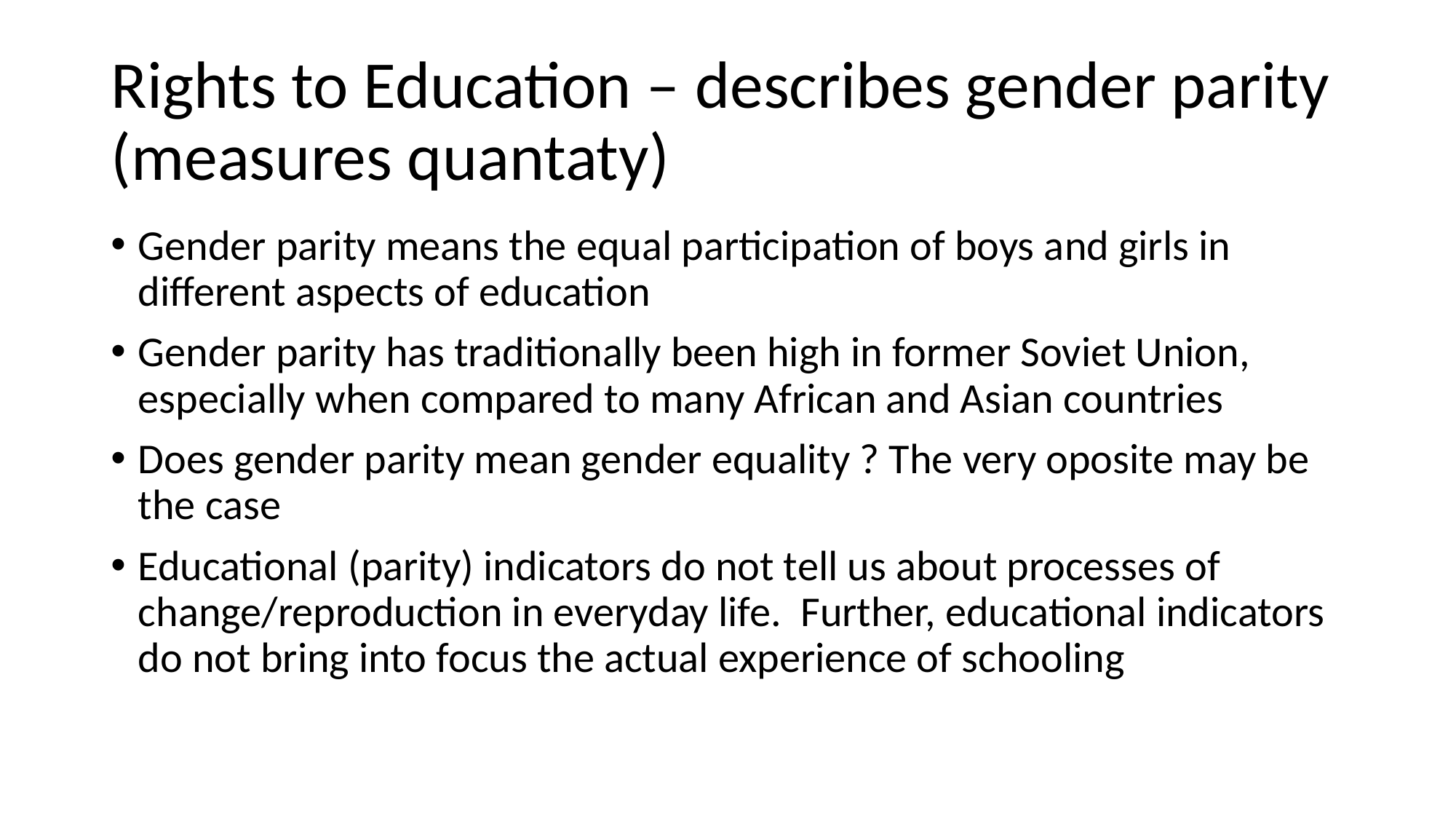

# Rights to Education – describes gender parity (measures quantaty)
Gender parity means the equal participation of boys and girls in different aspects of education
Gender parity has traditionally been high in former Soviet Union, especially when compared to many African and Asian countries
Does gender parity mean gender equality ? The very oposite may be the case
Educational (parity) indicators do not tell us about processes of change/reproduction in everyday life.  Further, educational indicators do not bring into focus the actual experience of schooling